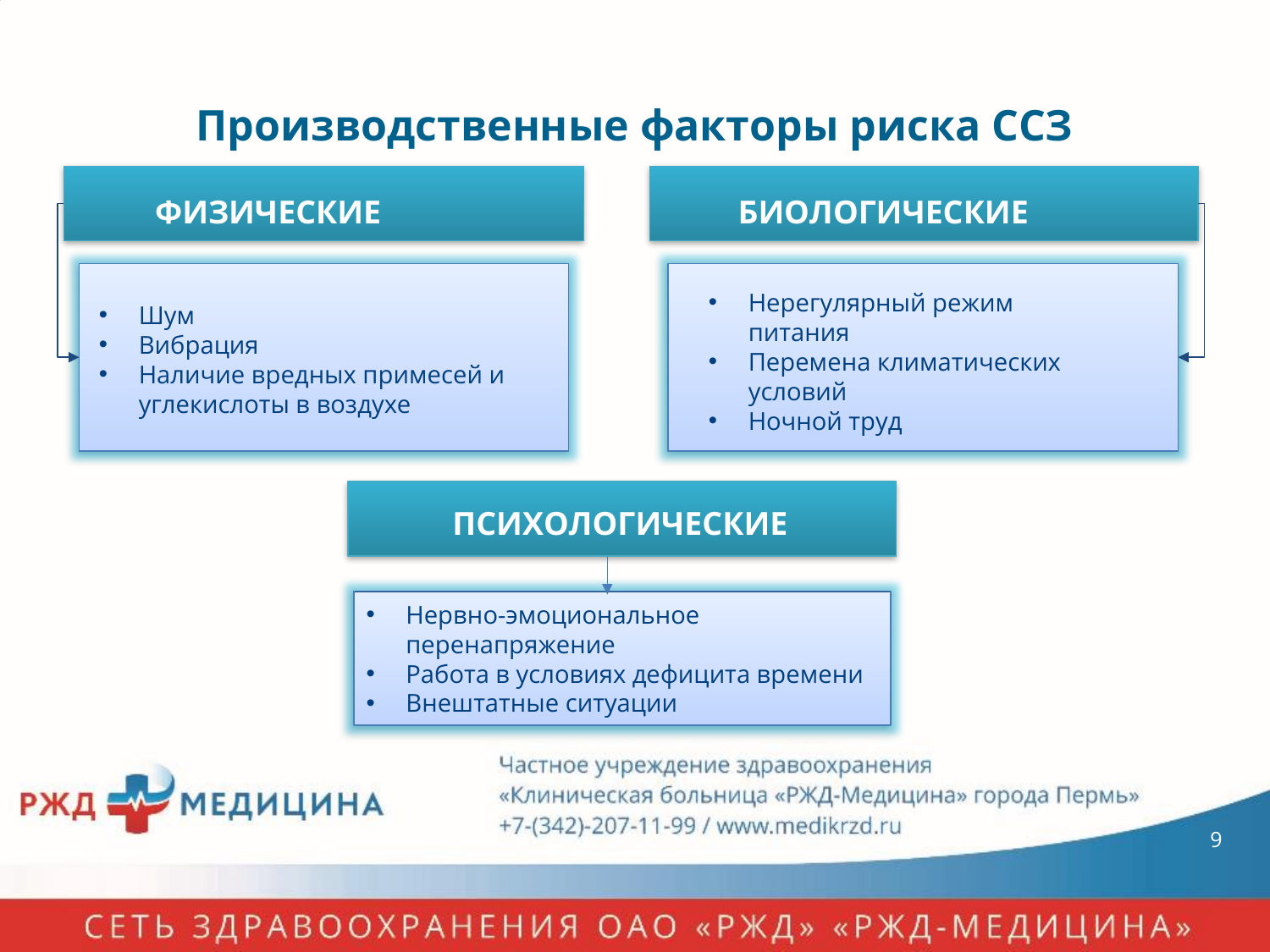

Производственные факторы риска ССЗ

ФИЗИЧЕСКИЕ

БИОЛОГИЧЕСКИЕ

Нерегулярный режим питания
Перемена климатических условий
Ночной труд
Шум
Вибрация
Наличие вредных примесей и углекислоты в воздухе

ПСИХОЛОГИЧЕСКИЕ

Нервно-эмоциональное перенапряжение
Работа в условиях дефицита времени
Внештатные ситуации
9